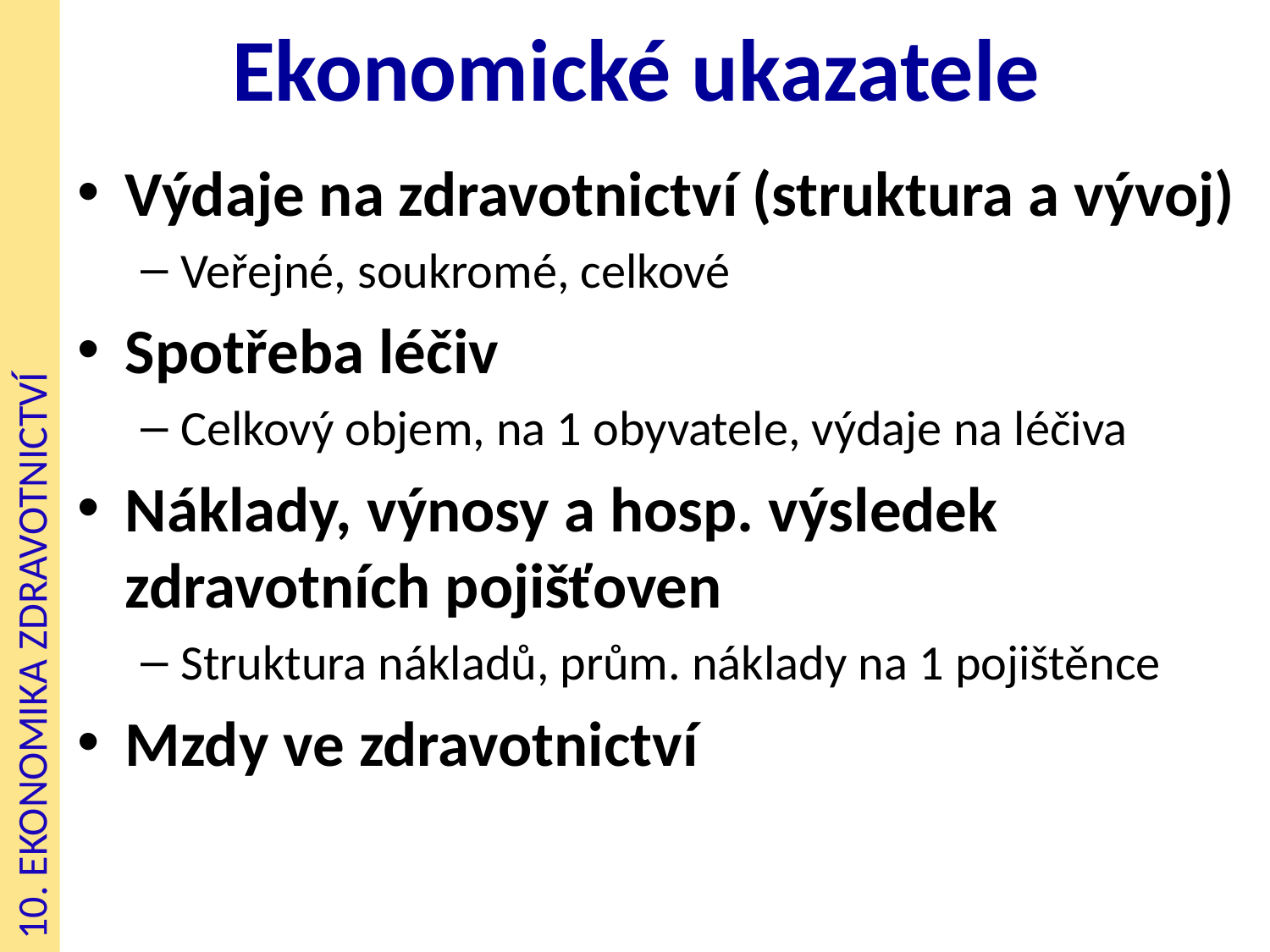

# Ekonomické ukazatele
Výdaje na zdravotnictví (struktura a vývoj)
Veřejné, soukromé, celkové
Spotřeba léčiv
Celkový objem, na 1 obyvatele, výdaje na léčiva
Náklady, výnosy a hosp. výsledek zdravotních pojišťoven
Struktura nákladů, prům. náklady na 1 pojištěnce
Mzdy ve zdravotnictví
10. EKONOMIKA ZDRAVOTNICTVÍ